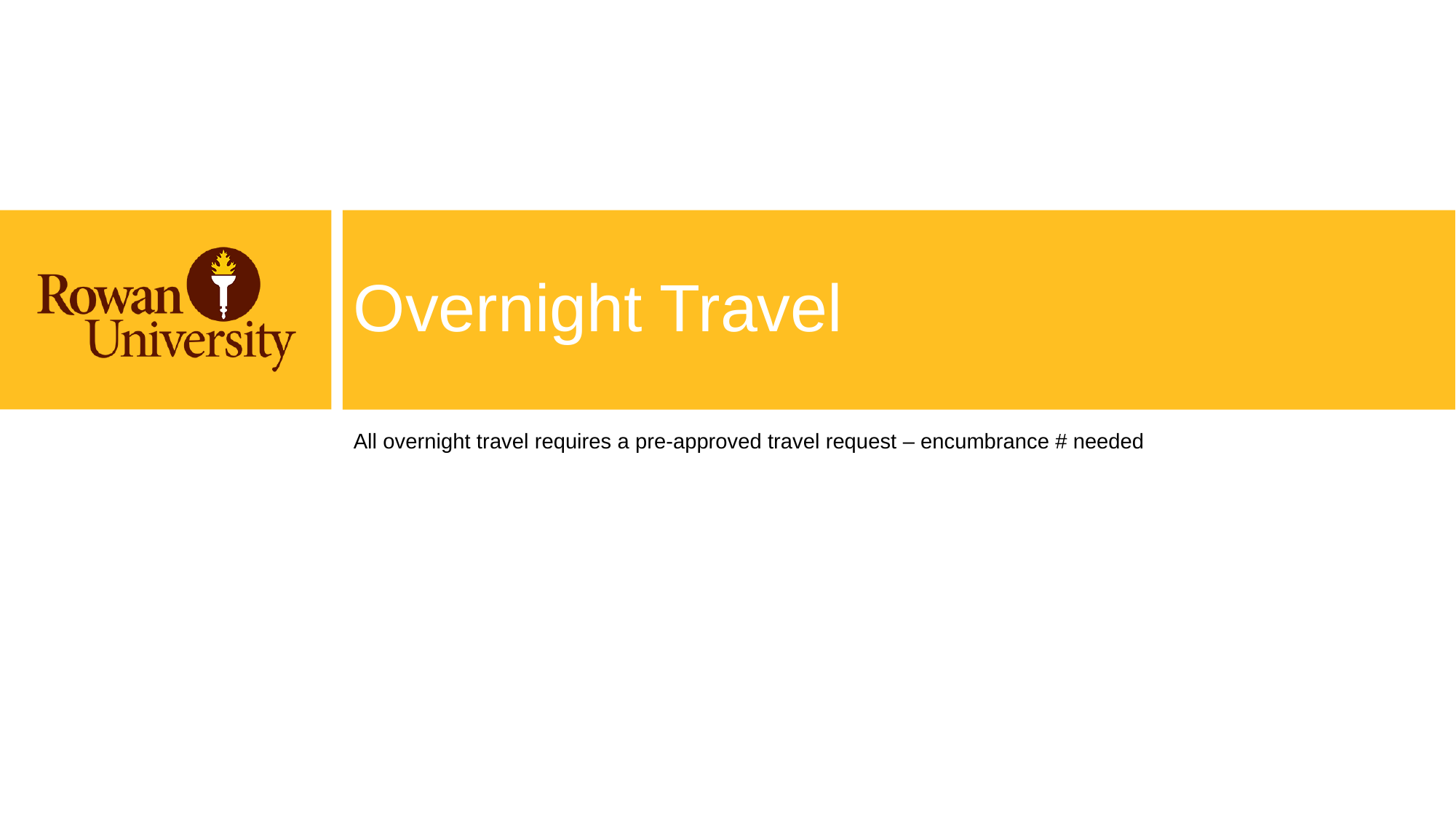

# Overnight Travel
All overnight travel requires a pre-approved travel request – encumbrance # needed